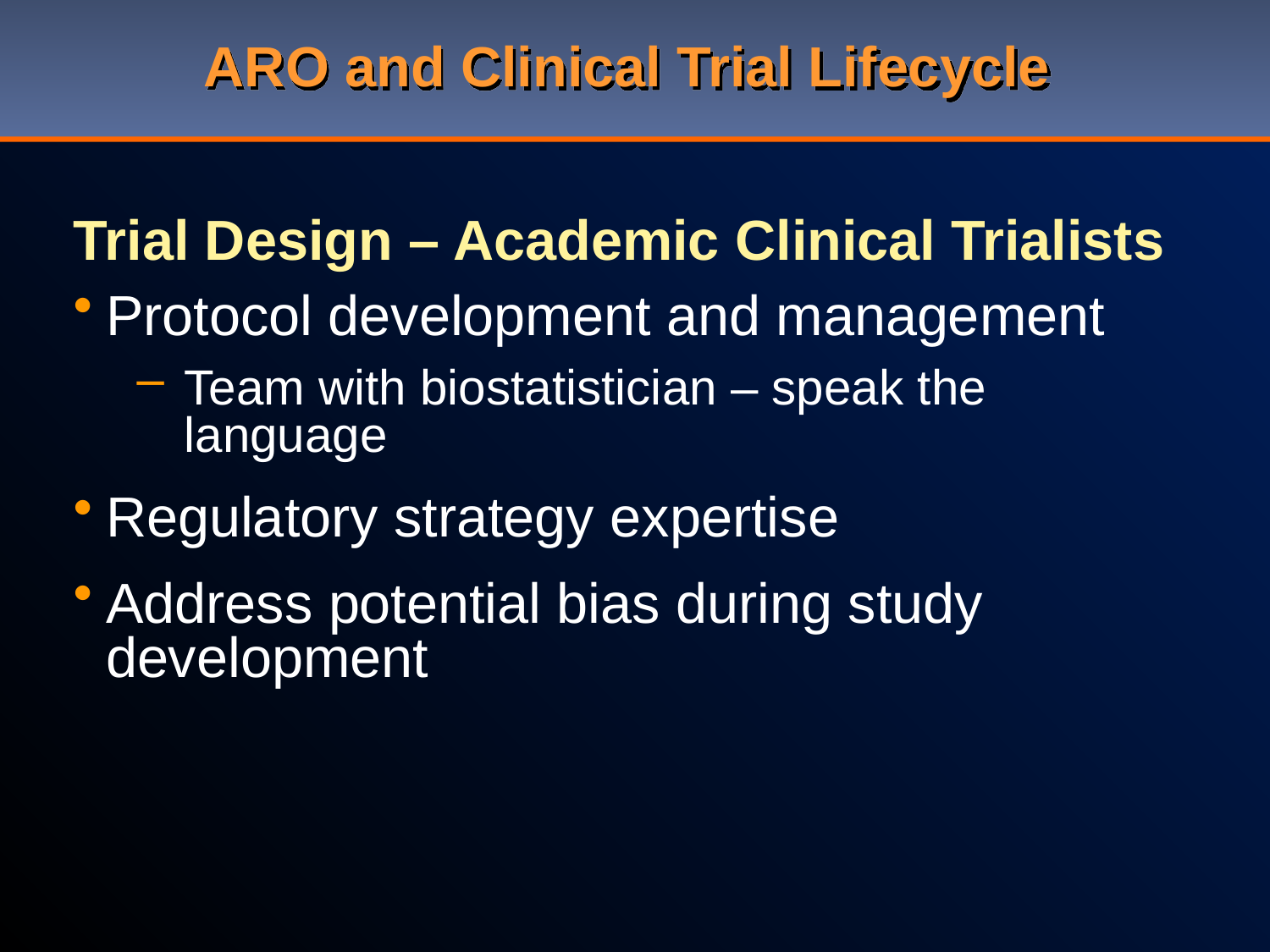

# ARO and Clinical Trial Lifecycle
Trial Design – Academic Clinical Trialists
Protocol development and management
Team with biostatistician – speak the language
Regulatory strategy expertise
Address potential bias during study development